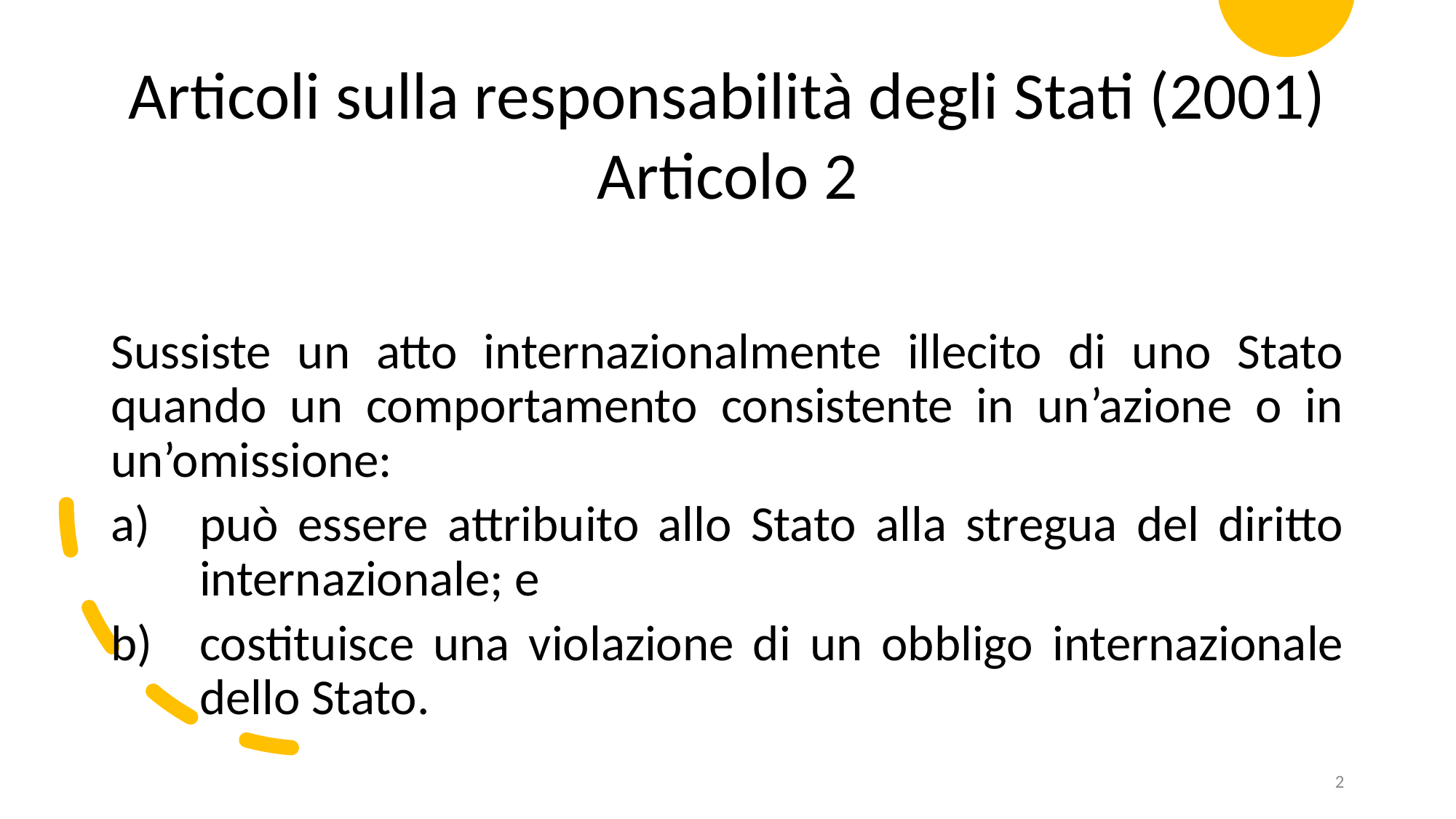

Articoli sulla responsabilità degli Stati (2001)
Articolo 2

Sussiste un atto internazionalmente illecito di uno Stato quando un comportamento consistente in un’azione o in un’omissione:
può essere attribuito allo Stato alla stregua del diritto internazionale; e
costituisce una violazione di un obbligo internazionale dello Stato.

2